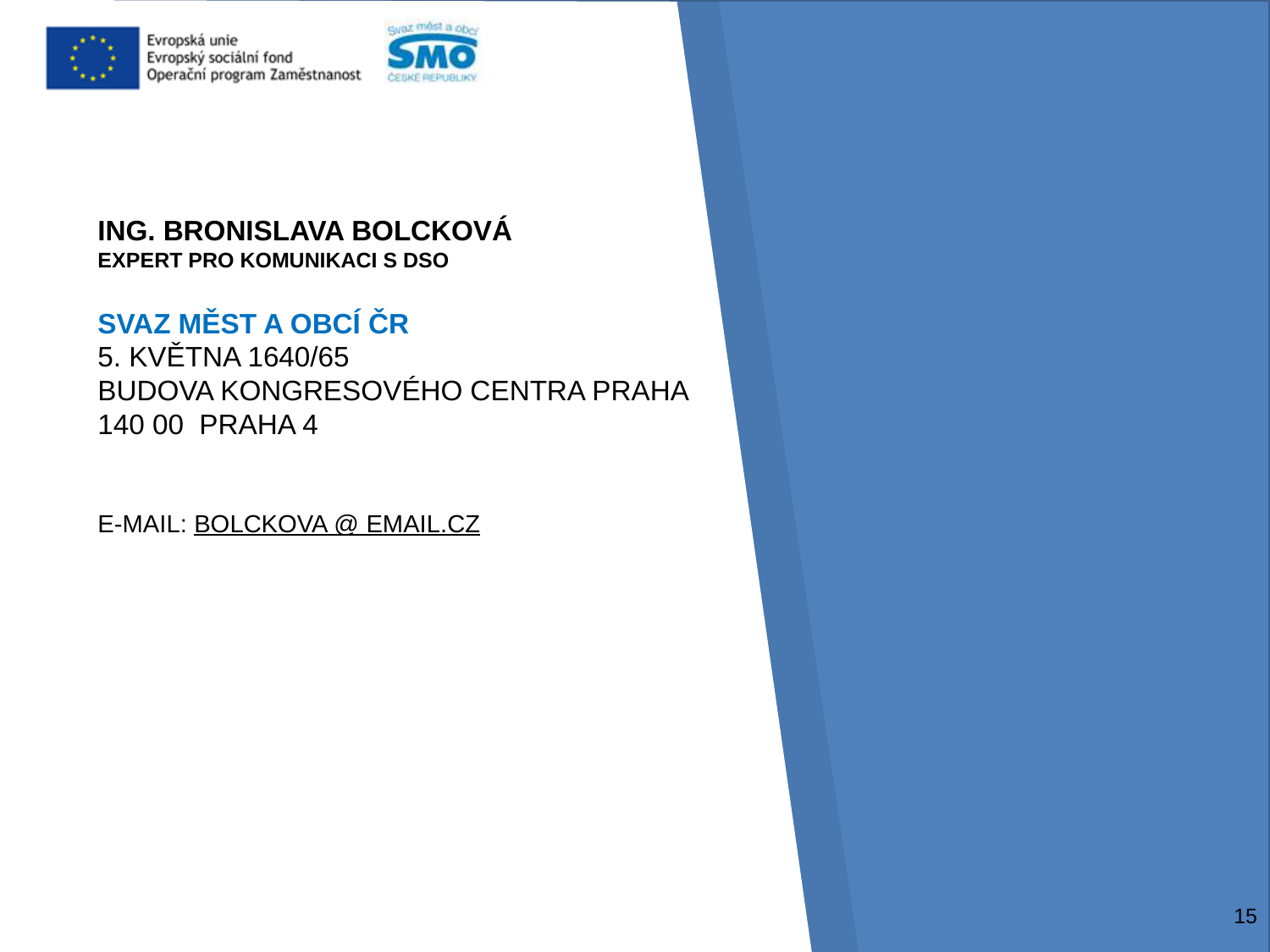

# Ing. Bronislava bolckovÁ expert pro komunikaci s DSO   Svaz měst a obcí ČR 5. května 1640/65 budova Kongresového centra Praha 140 00  Praha 4   E-mail: bolckova @ email.cz
15